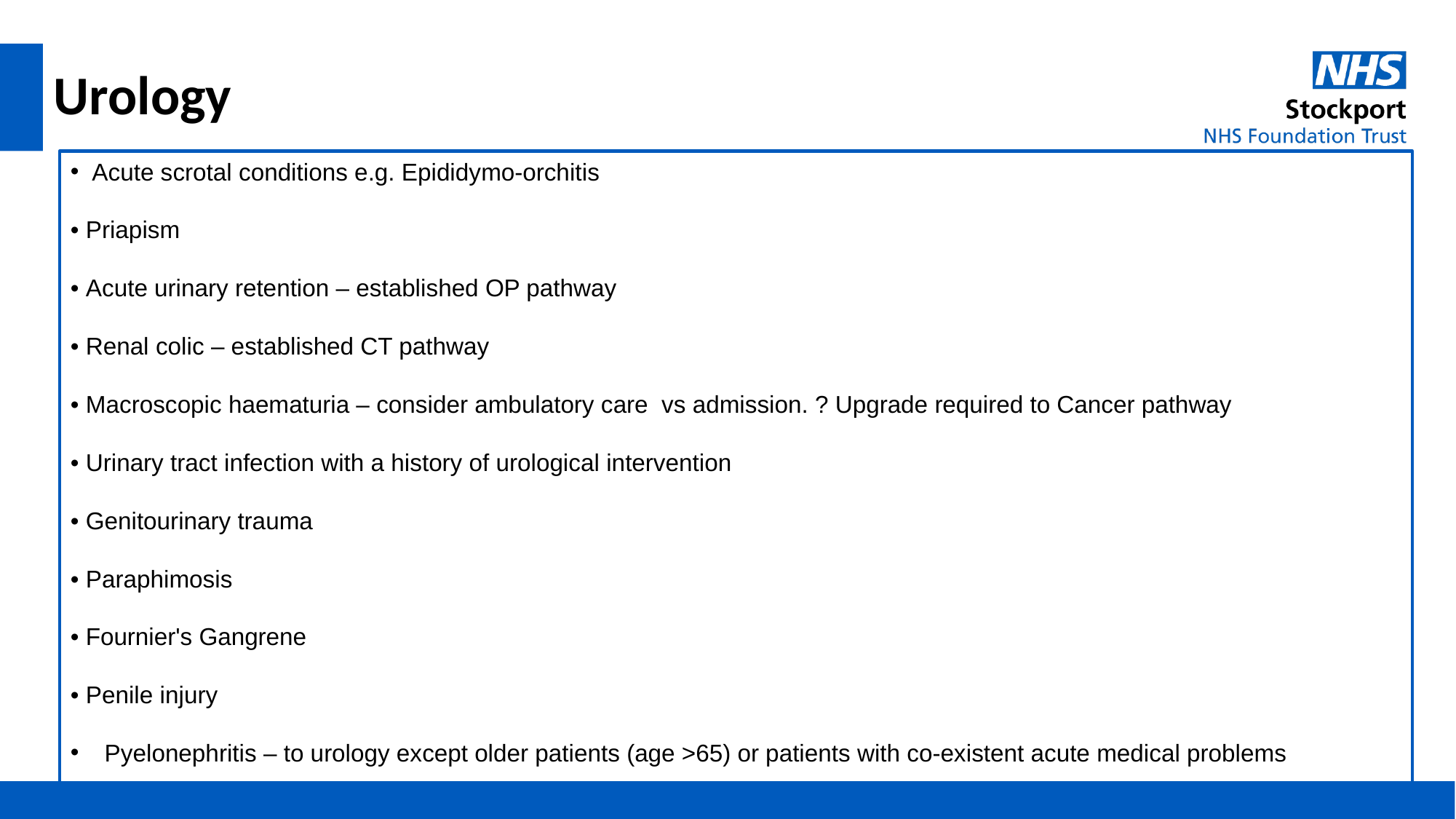

# Urology
Acute scrotal conditions e.g. Epididymo-orchitis

• Priapism

• Acute urinary retention – established OP pathway

• Renal colic – established CT pathway

• Macroscopic haematuria – consider ambulatory care  vs admission. ? Upgrade required to Cancer pathway

• Urinary tract infection with a history of urological intervention

• Genitourinary trauma

• Paraphimosis

• Fournier's Gangrene

• Penile injury

Pyelonephritis – to urology except older patients (age >65) or patients with co-existent acute medical problems